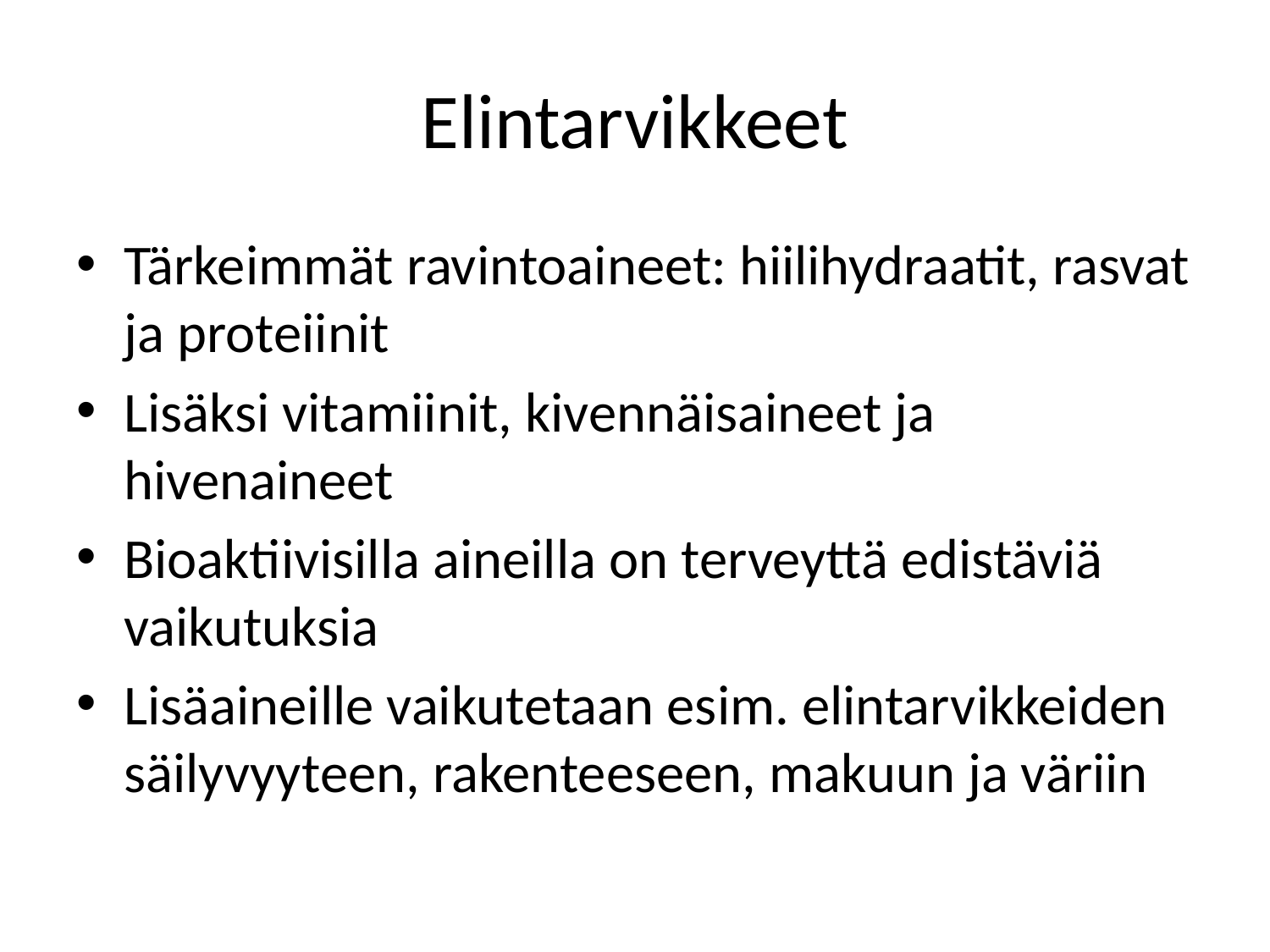

# Elintarvikkeet
Tärkeimmät ravintoaineet: hiilihydraatit, rasvat ja proteiinit
Lisäksi vitamiinit, kivennäisaineet ja hivenaineet
Bioaktiivisilla aineilla on terveyttä edistäviä vaikutuksia
Lisäaineille vaikutetaan esim. elintarvikkeiden säilyvyyteen, rakenteeseen, makuun ja väriin